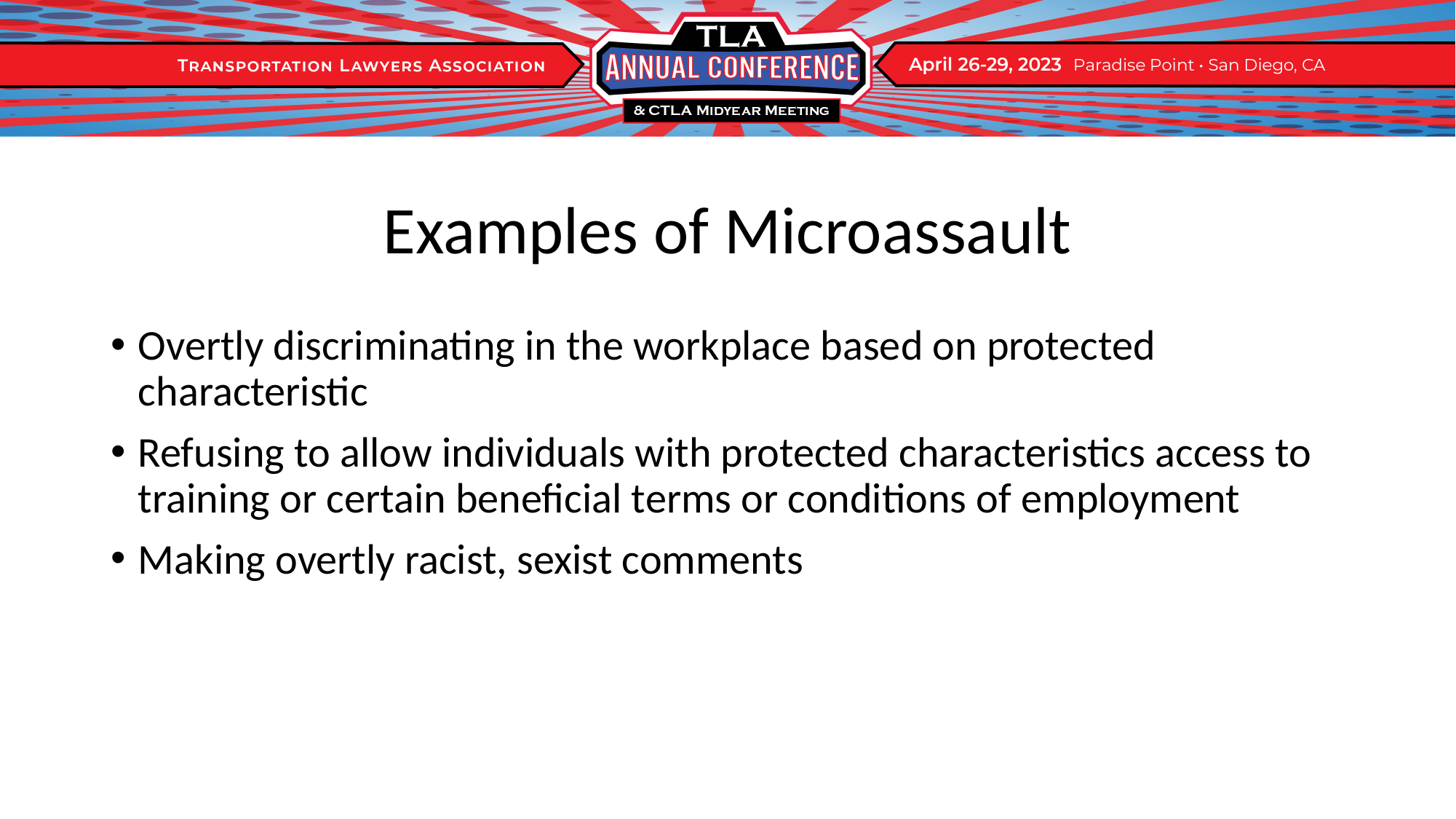

# Examples of Microassault
Overtly discriminating in the workplace based on protected characteristic
Refusing to allow individuals with protected characteristics access to training or certain beneficial terms or conditions of employment
Making overtly racist, sexist comments